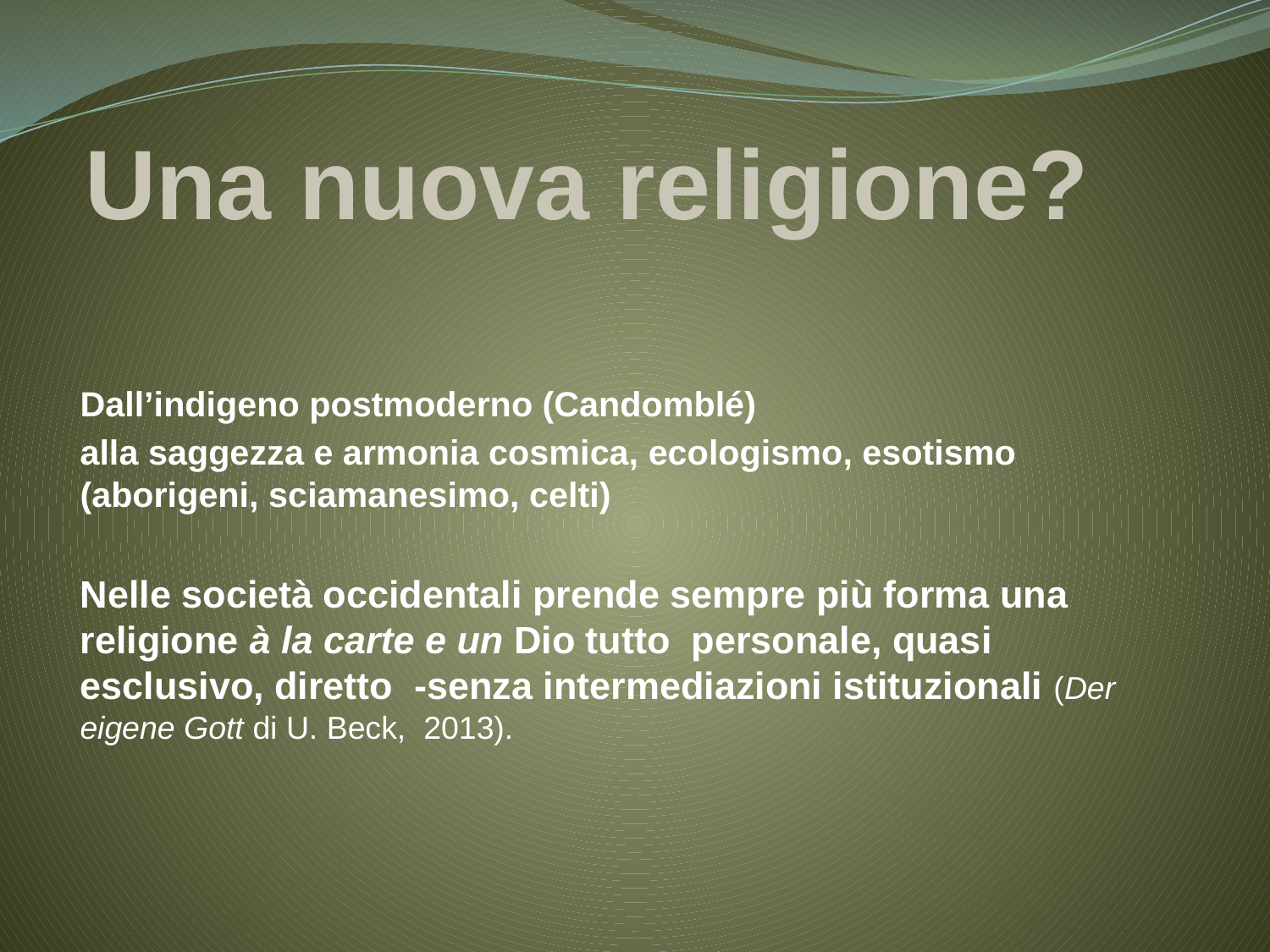

# Una nuova religione?
Dall’indigeno postmoderno (Candomblé)
alla saggezza e armonia cosmica, ecologismo, esotismo (aborigeni, sciamanesimo, celti)

Nelle società occidentali prende sempre più forma una religione à la carte e un Dio tutto  personale, quasi esclusivo, diretto  -senza intermediazioni istituzionali (Der eigene Gott di U. Beck,  2013).